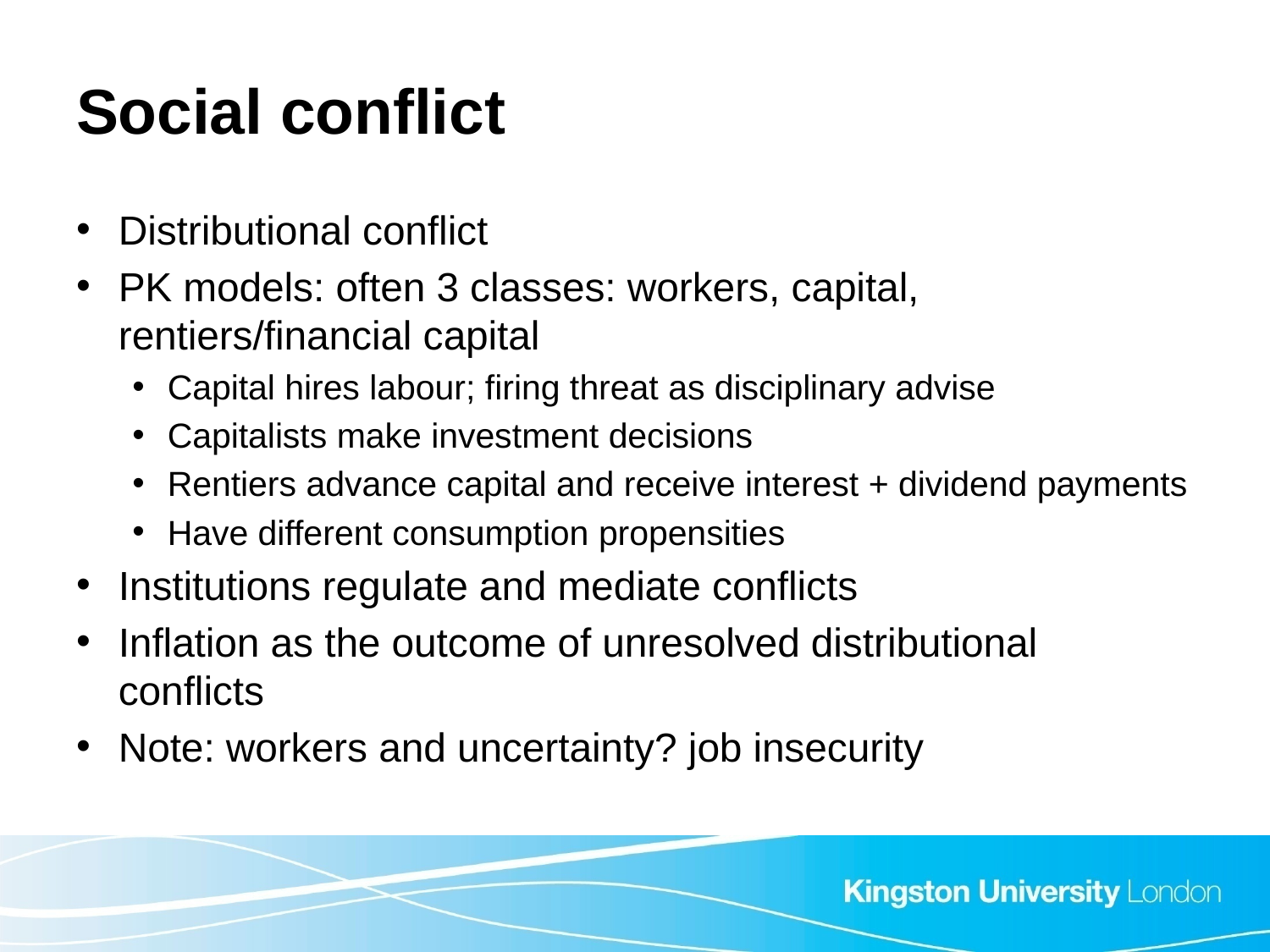

# Social conflict
Distributional conflict
PK models: often 3 classes: workers, capital, rentiers/financial capital
Capital hires labour; firing threat as disciplinary advise
Capitalists make investment decisions
Rentiers advance capital and receive interest + dividend payments
Have different consumption propensities
Institutions regulate and mediate conflicts
Inflation as the outcome of unresolved distributional conflicts
Note: workers and uncertainty? job insecurity